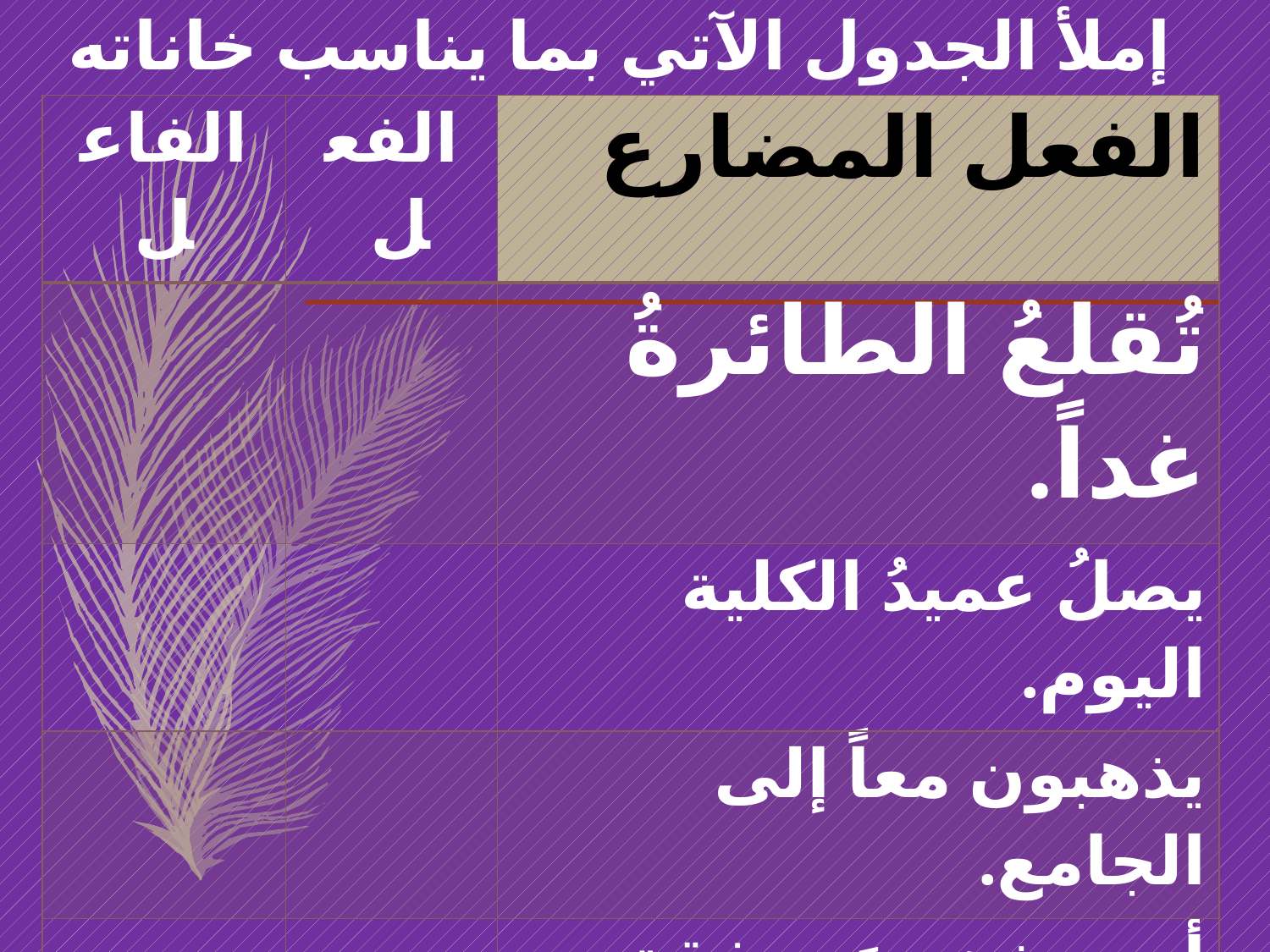

# إملأ الجدول الآتي بما يناسب خاناته
| الفاعل | الفعل | الفعل المضارع |
| --- | --- | --- |
|  |  | تُقلعُ الطائرةُ غداً. |
|  |  | يصلُ عميدُ الكلية اليوم. |
|  |  | يذهبون معاً إلى الجامع. |
|  |  | أنتِ تذهبينَ برفقة صديقاتك. |